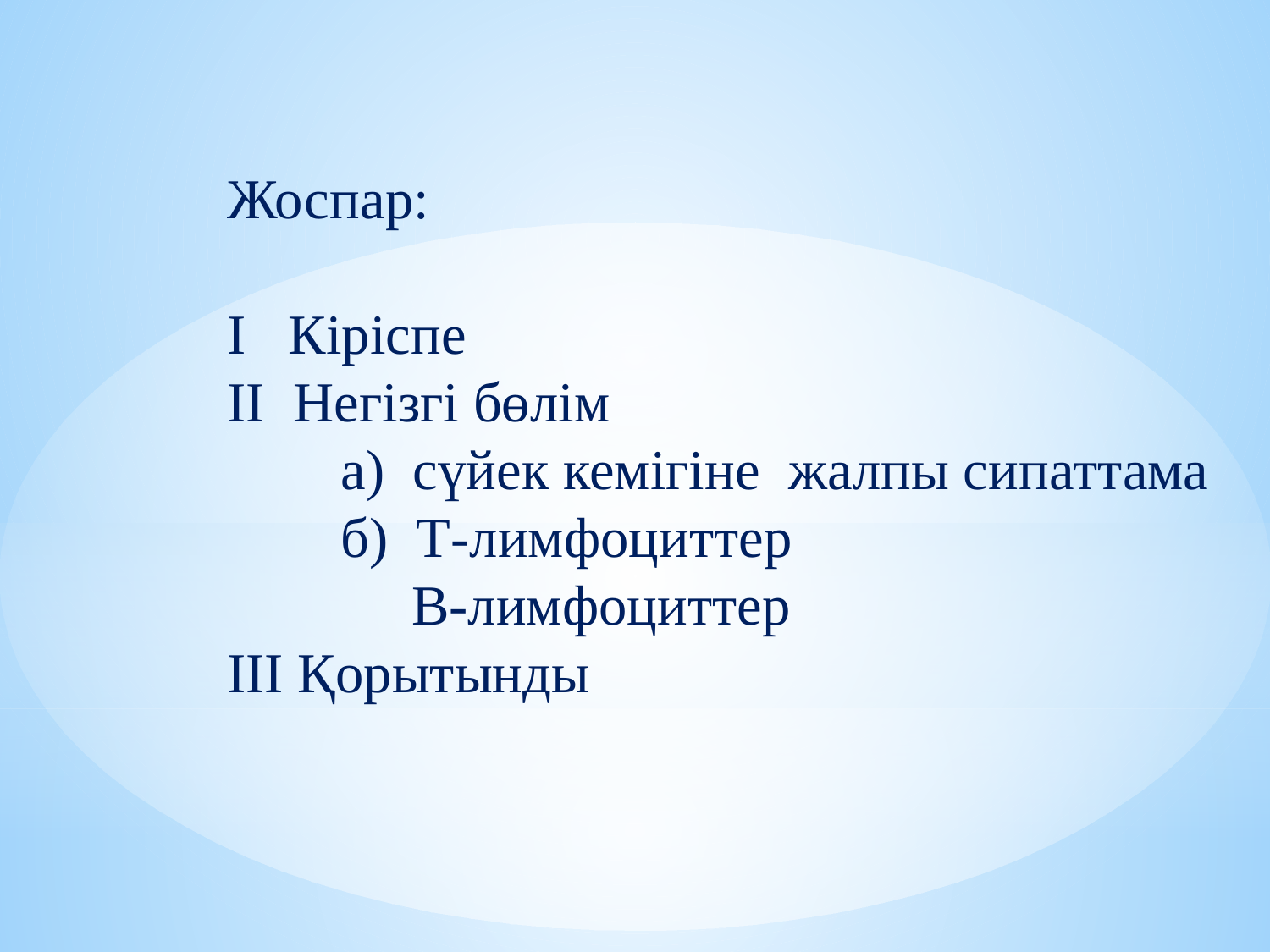

Жоспар:

І   Кіріспе
ІІ  Негізгі бөлім
        а)  сүйек кемігіне  жалпы сипаттама
        б)  Т-лимфоциттер
             В-лимфоциттер
ІІІ Қорытынды